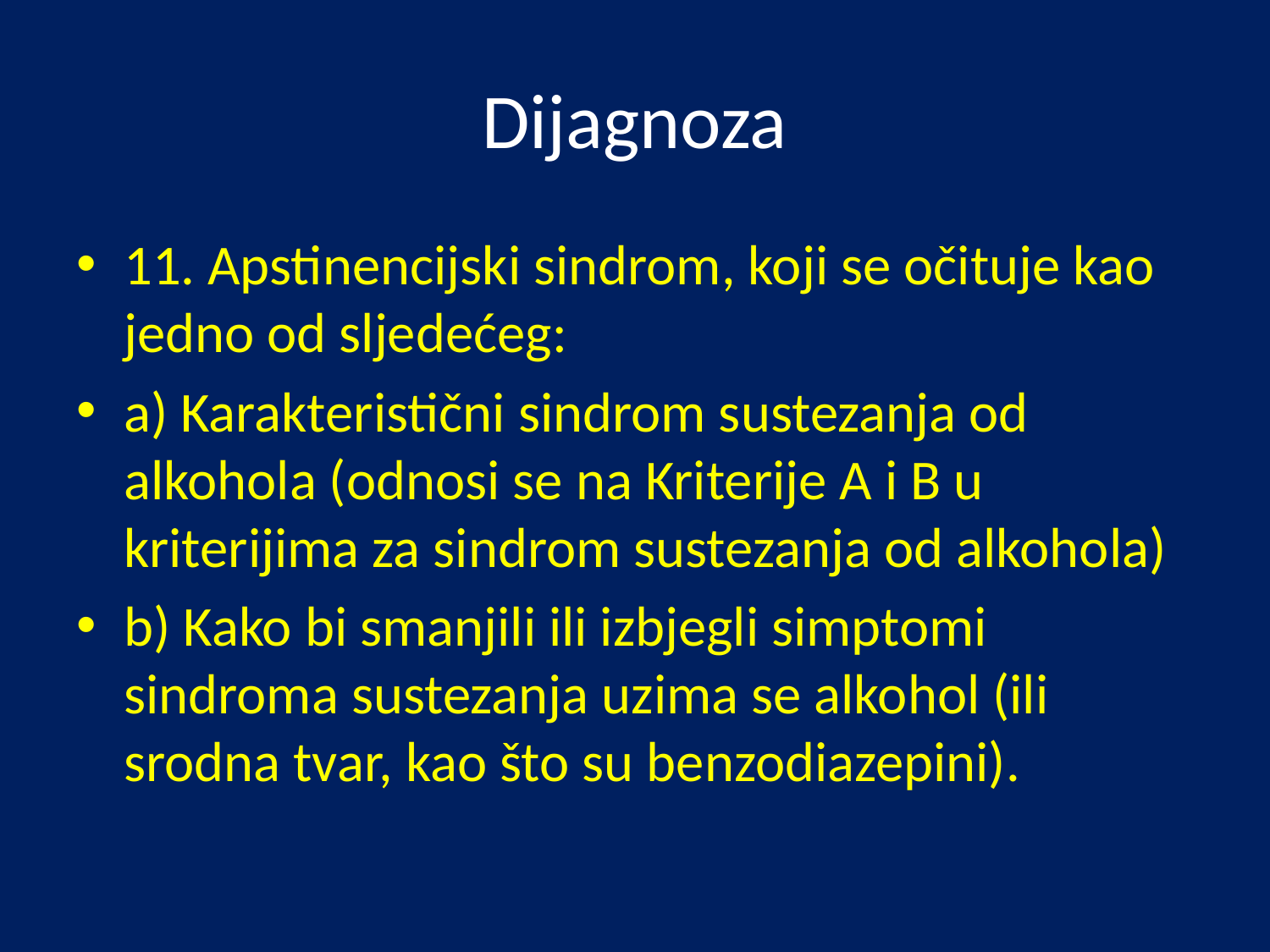

# Dijagnoza
11. Apstinencijski sindrom, koji se očituje kao jedno od sljedećeg:
a) Karakteristični sindrom sustezanja od alkohola (odnosi se na Kriterije A i B u kriterijima za sindrom sustezanja od alkohola)
b) Kako bi smanjili ili izbjegli simptomi sindroma sustezanja uzima se alkohol (ili srodna tvar, kao što su benzodiazepini).